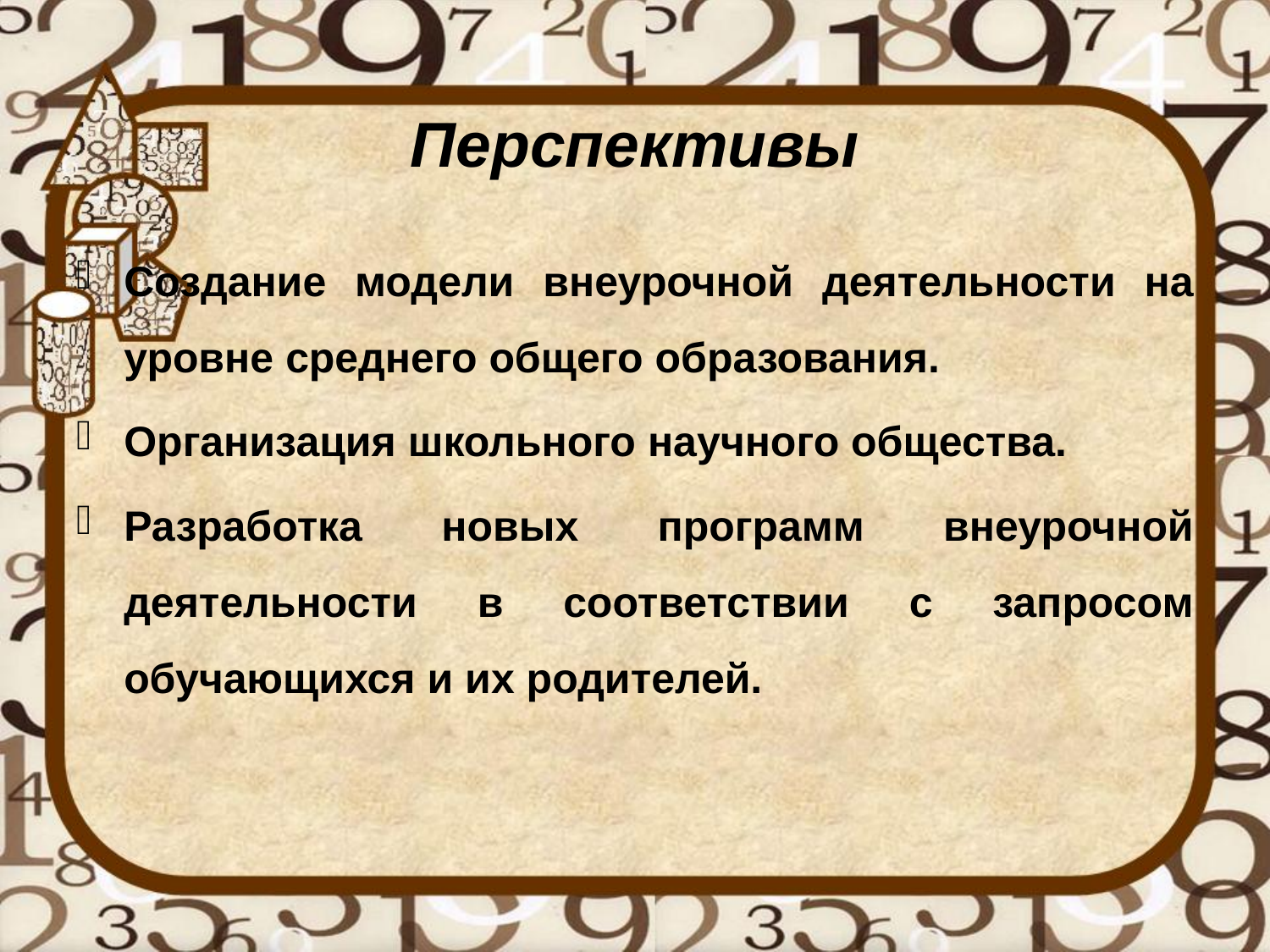

# Перспективы
Создание модели внеурочной деятельности на уровне среднего общего образования.
Организация школьного научного общества.
Разработка новых программ внеурочной деятельности в соответствии с запросом обучающихся и их родителей.